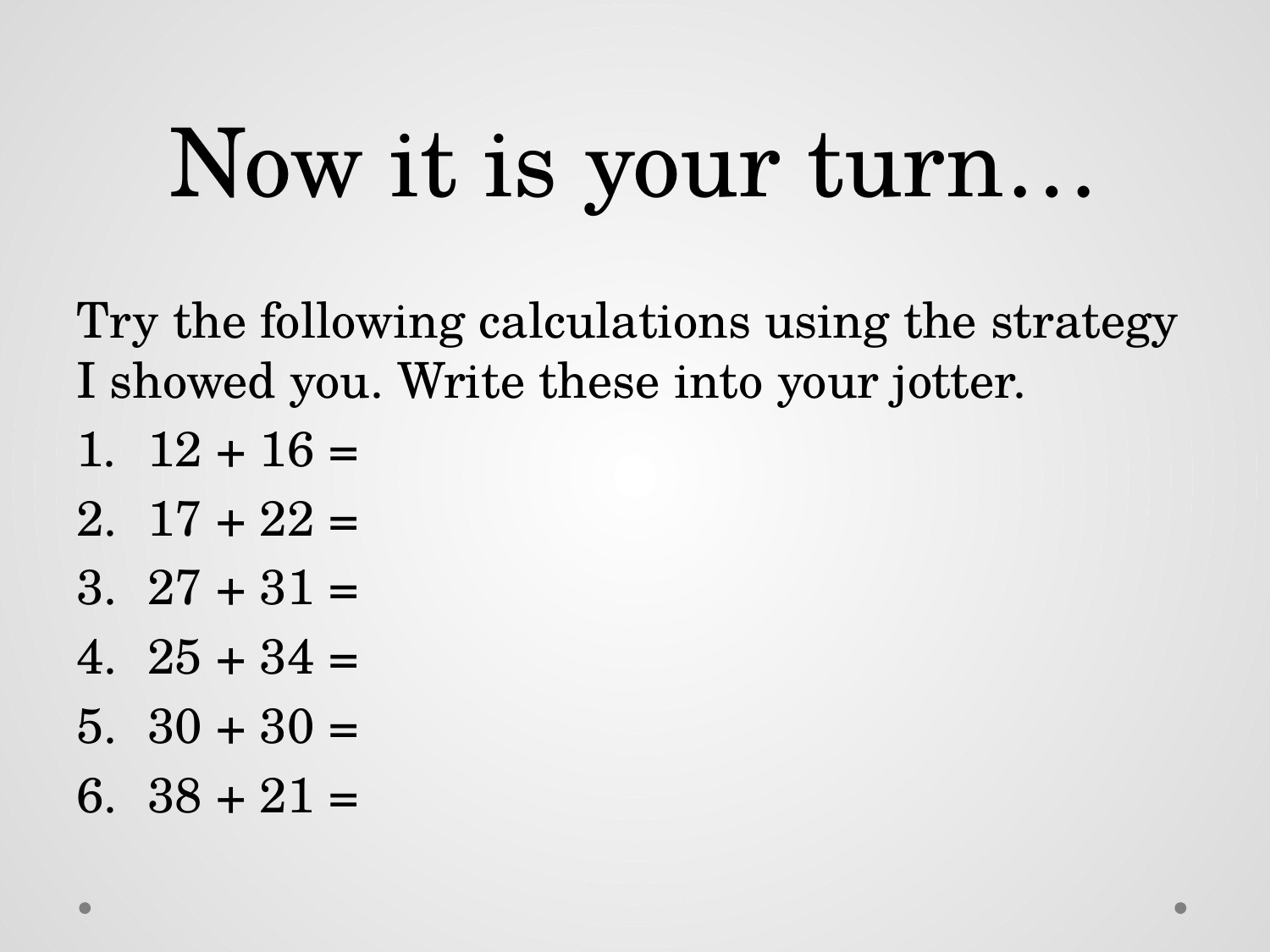

# Now it is your turn…

Try the following calculations using the strategy I showed you. Write these into your jotter.
12 + 16 =
17 + 22 =
27 + 31 =
25 + 34 =
30 + 30 =
38 + 21 =